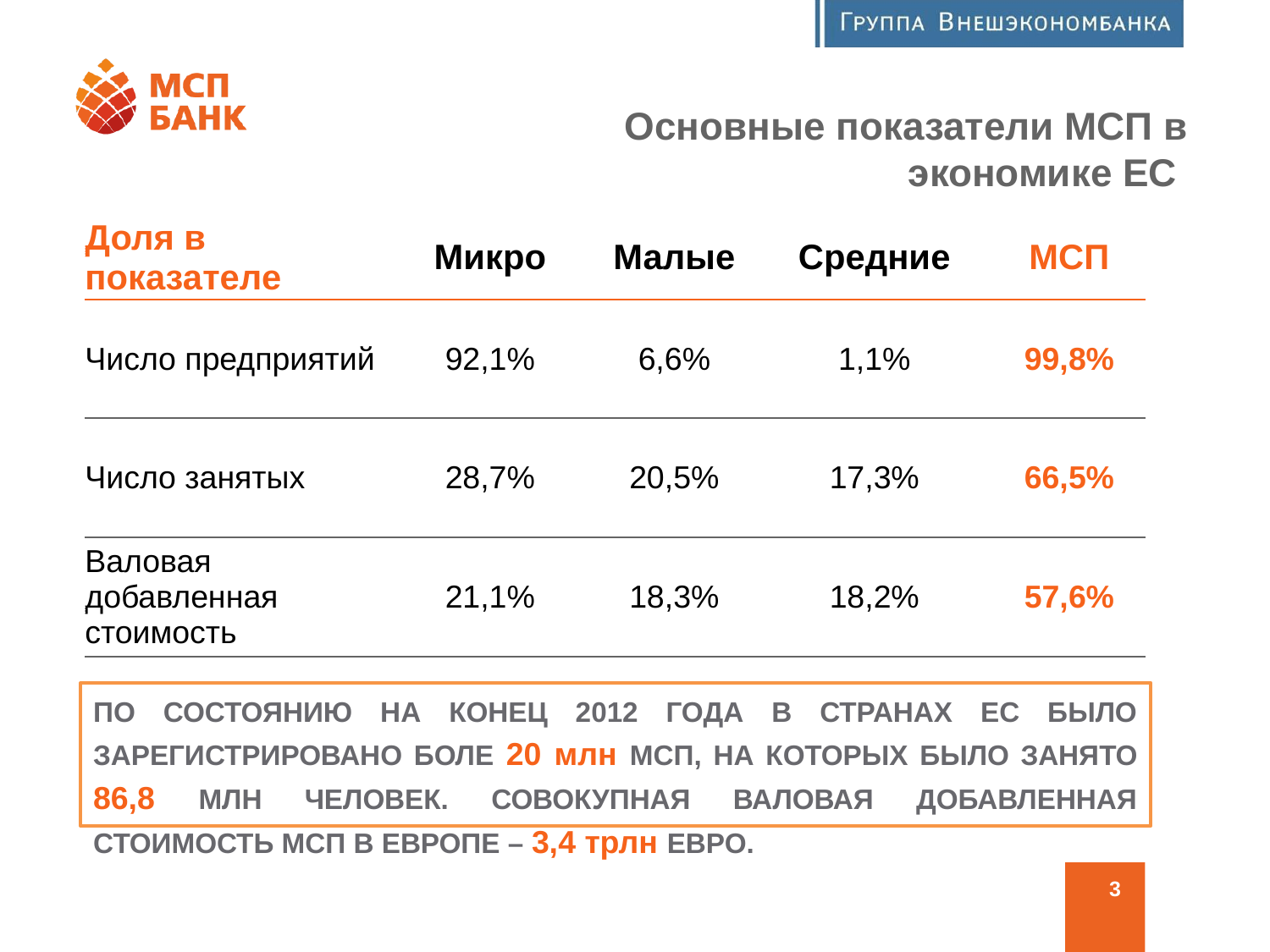

Основные показатели МСП в экономике ЕС

| Доля в показателе | Микро | Малые | Средние | МСП |
| --- | --- | --- | --- | --- |
| Число предприятий | 92,1% | 6,6% | 1,1% | 99,8% |
| Число занятых | 28,7% | 20,5% | 17,3% | 66,5% |
| Валовая добавленная стоимость | 21,1% | 18,3% | 18,2% | 57,6% |
По состоянию на конец 2012 года в странах ЕС было зарегистрировано боле 20 млн МСП, на которых было занято 86,8 млн человек. Совокупная валовая добавленная стоимость МСП в Европе – 3,4 трлн евро.
3